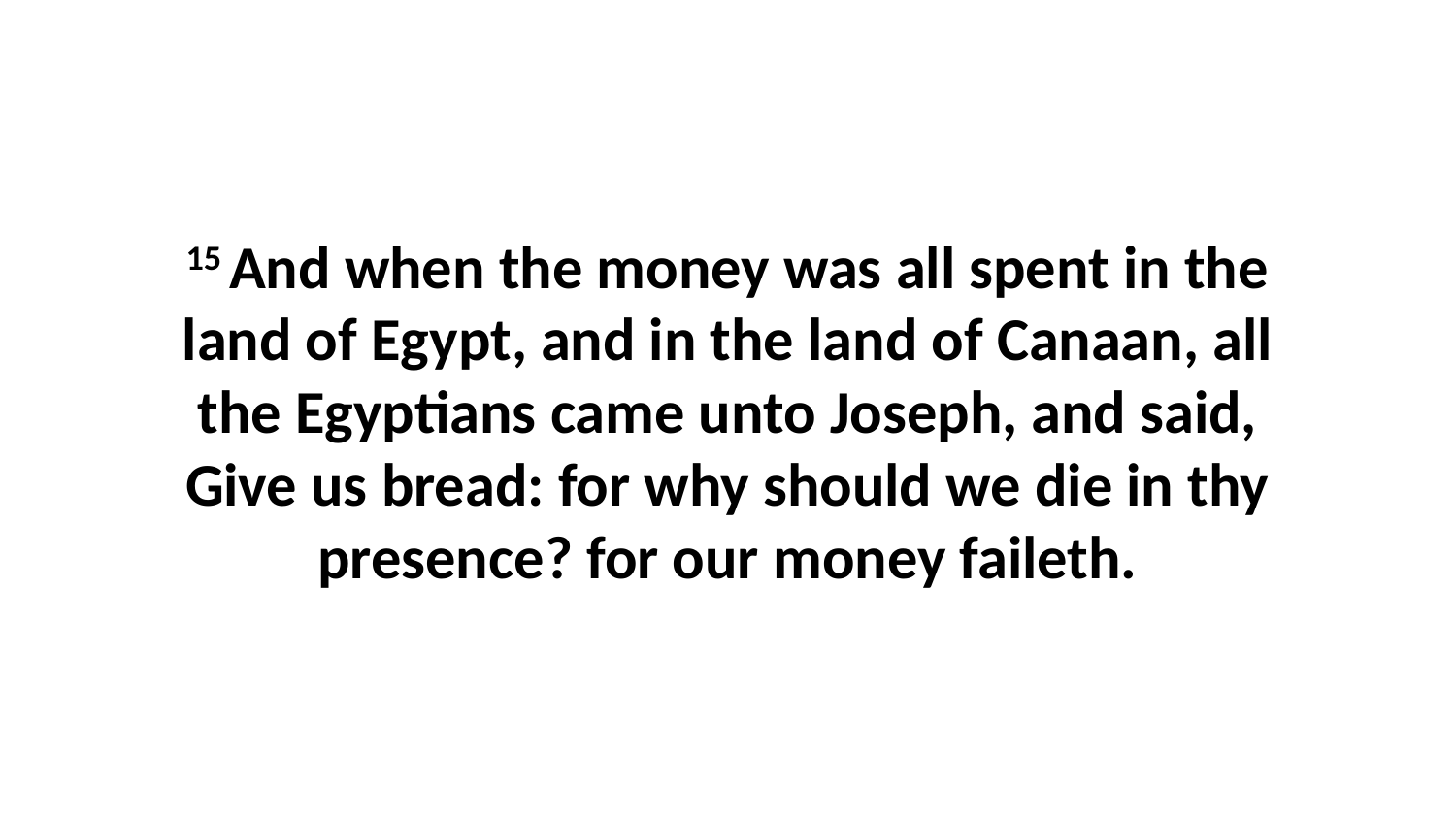

15 And when the money was all spent in the land of Egypt, and in the land of Canaan, all the Egyptians came unto Joseph, and said, Give us bread: for why should we die in thy presence? for our money faileth.